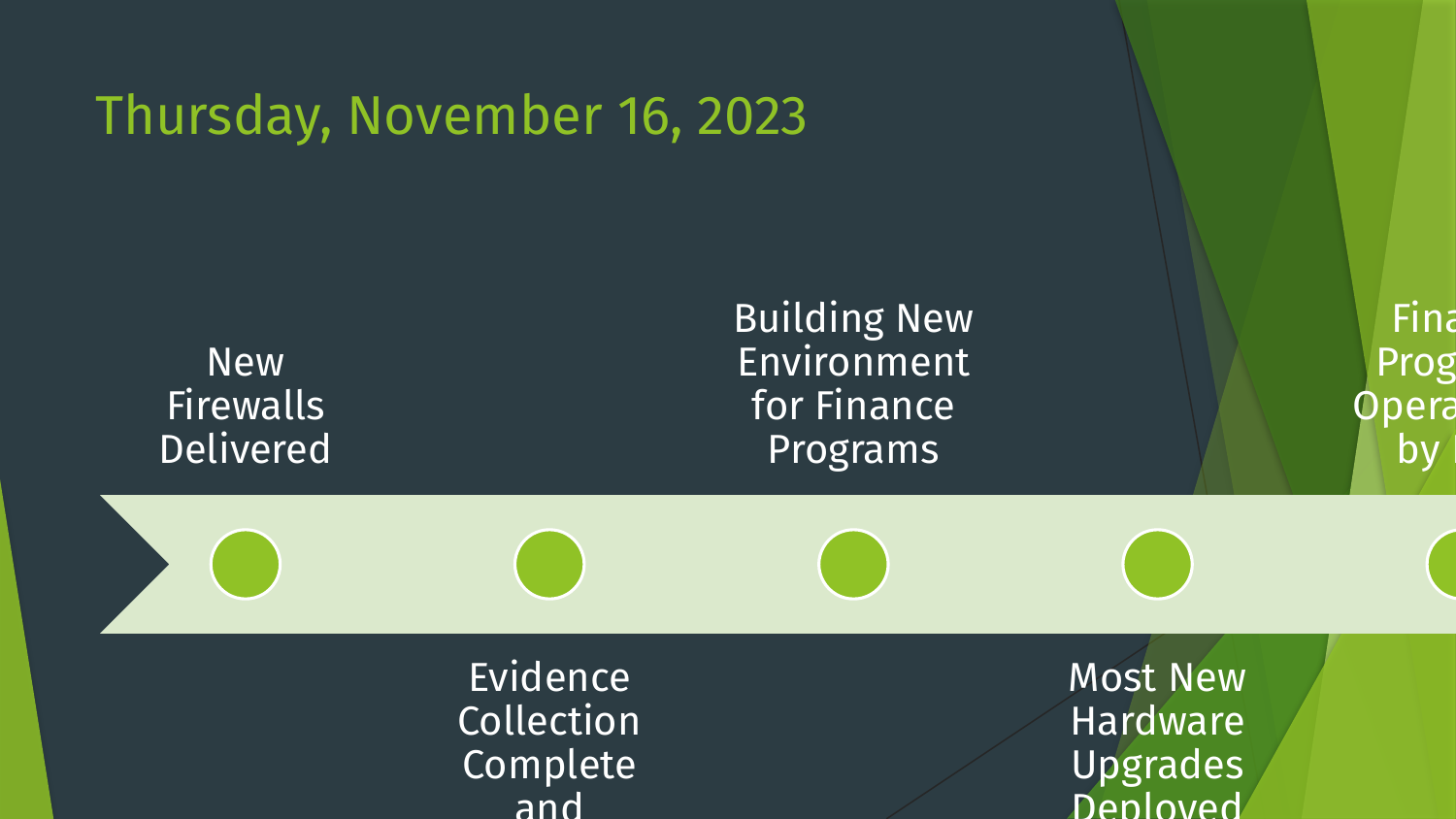

# Thursday, November 16, 2023
New Firewalls Delivered
Evidence Collection Complete and Investigation Begins
Building New Environment for Finance Programs
Most New Hardware Upgrades Deployed
Finance Programs Operational by EOD